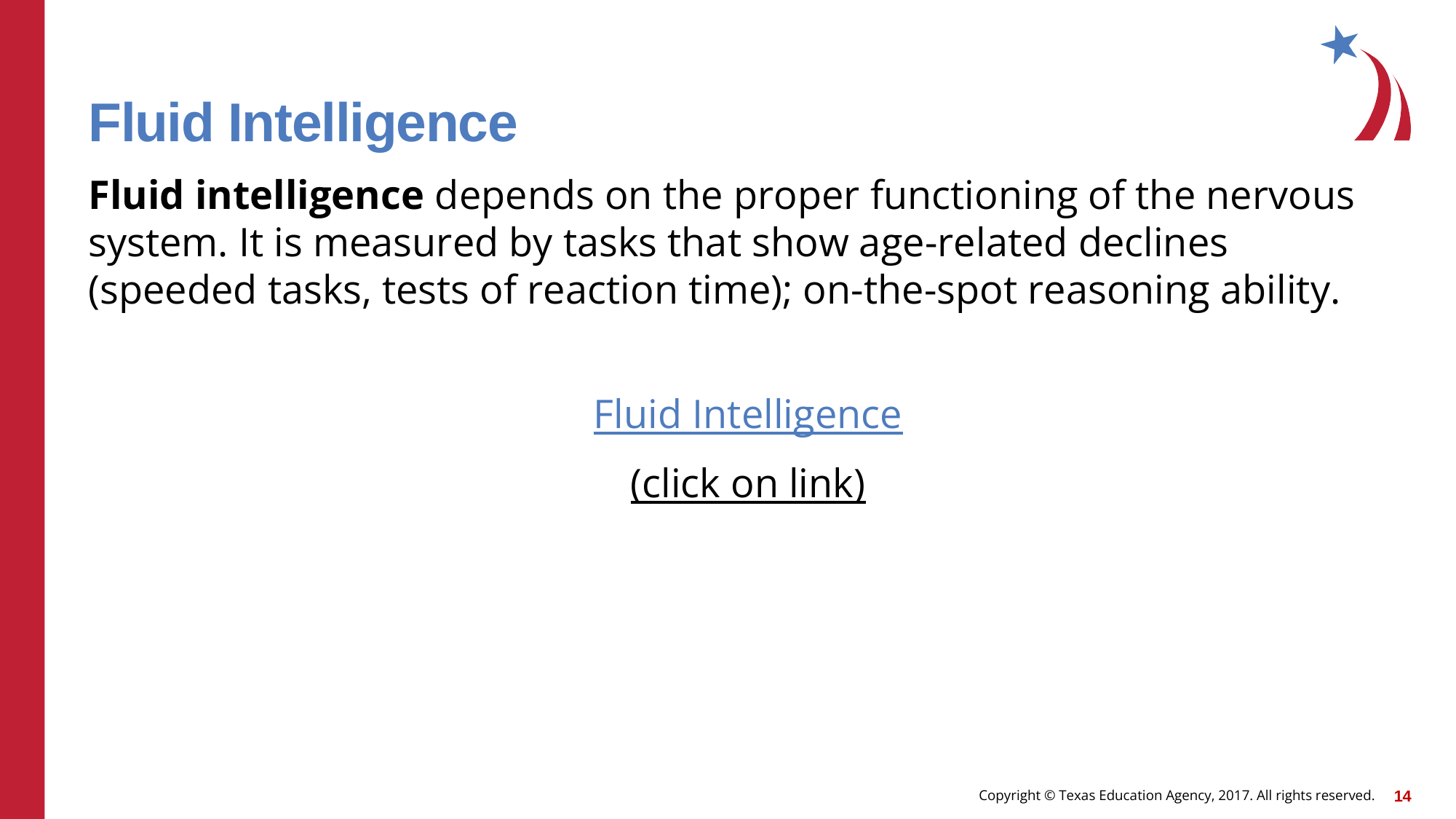

# Fluid Intelligence
Fluid intelligence depends on the proper functioning of the nervous system. It is measured by tasks that show age-related declines (speeded tasks, tests of reaction time); on-the-spot reasoning ability.

Fluid Intelligence
(click on link)